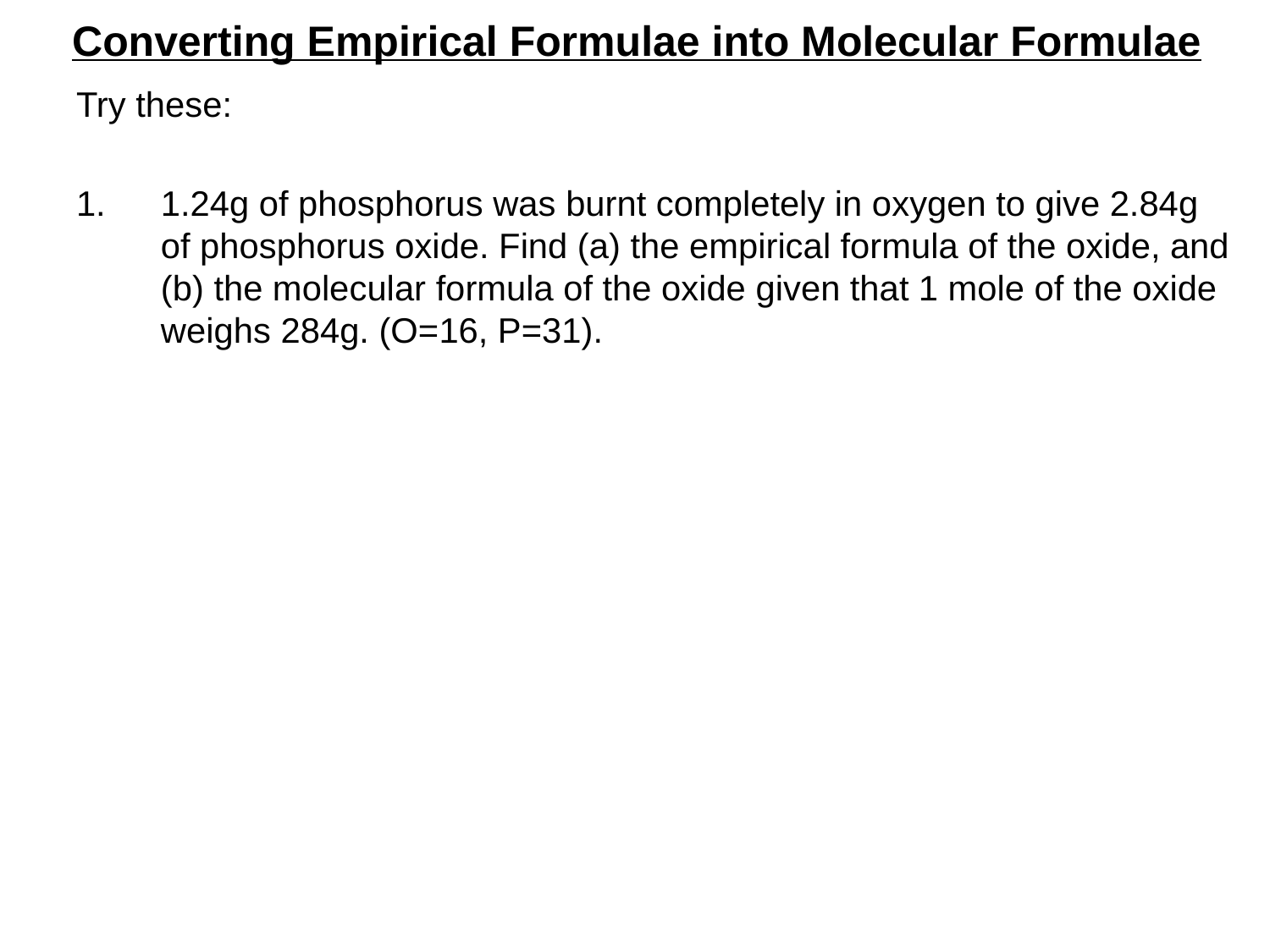

# Converting Empirical Formulae into Molecular Formulae
Try these:

1.24g of phosphorus was burnt completely in oxygen to give 2.84g of phosphorus oxide. Find (a) the empirical formula of the oxide, and (b) the molecular formula of the oxide given that 1 mole of the oxide weighs 284g. (O=16, P=31).